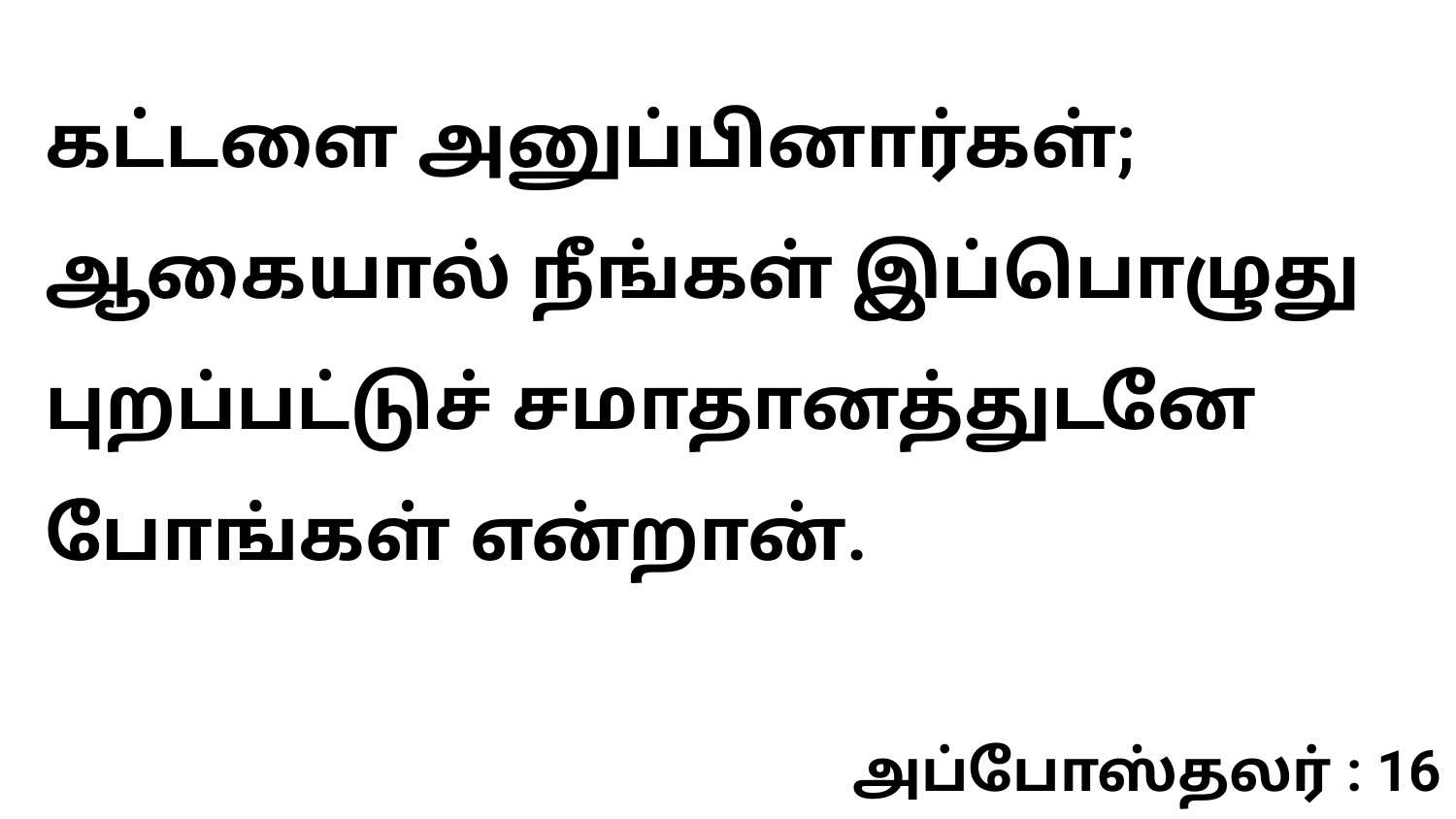

கட்டளை அனுப்பினார்கள்; ஆகையால் நீங்கள் இப்பொழுது புறப்பட்டுச் சமாதானத்துடனே போங்கள் என்றான்.
அப்போஸ்தலர் : 16